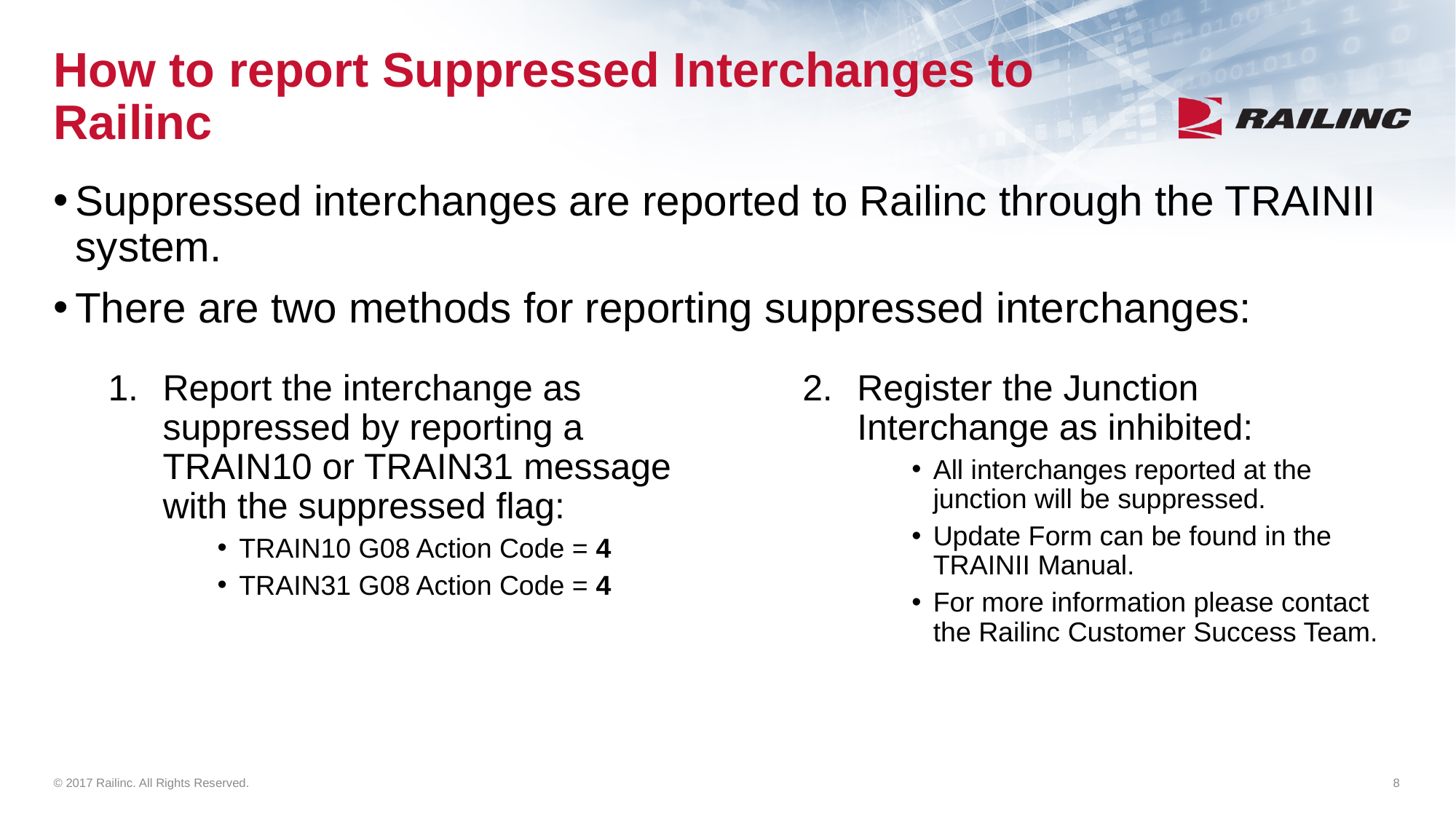

# How to report Suppressed Interchanges to Railinc
Suppressed interchanges are reported to Railinc through the TRAINII system.
There are two methods for reporting suppressed interchanges:

Report the interchange as suppressed by reporting a TRAIN10 or TRAIN31 message with the suppressed flag:
TRAIN10 G08 Action Code = 4
TRAIN31 G08 Action Code = 4
Register the Junction Interchange as inhibited:
All interchanges reported at the junction will be suppressed.
Update Form can be found in the TRAINII Manual.
For more information please contact the Railinc Customer Success Team.

© 2017 Railinc. All Rights Reserved.
8